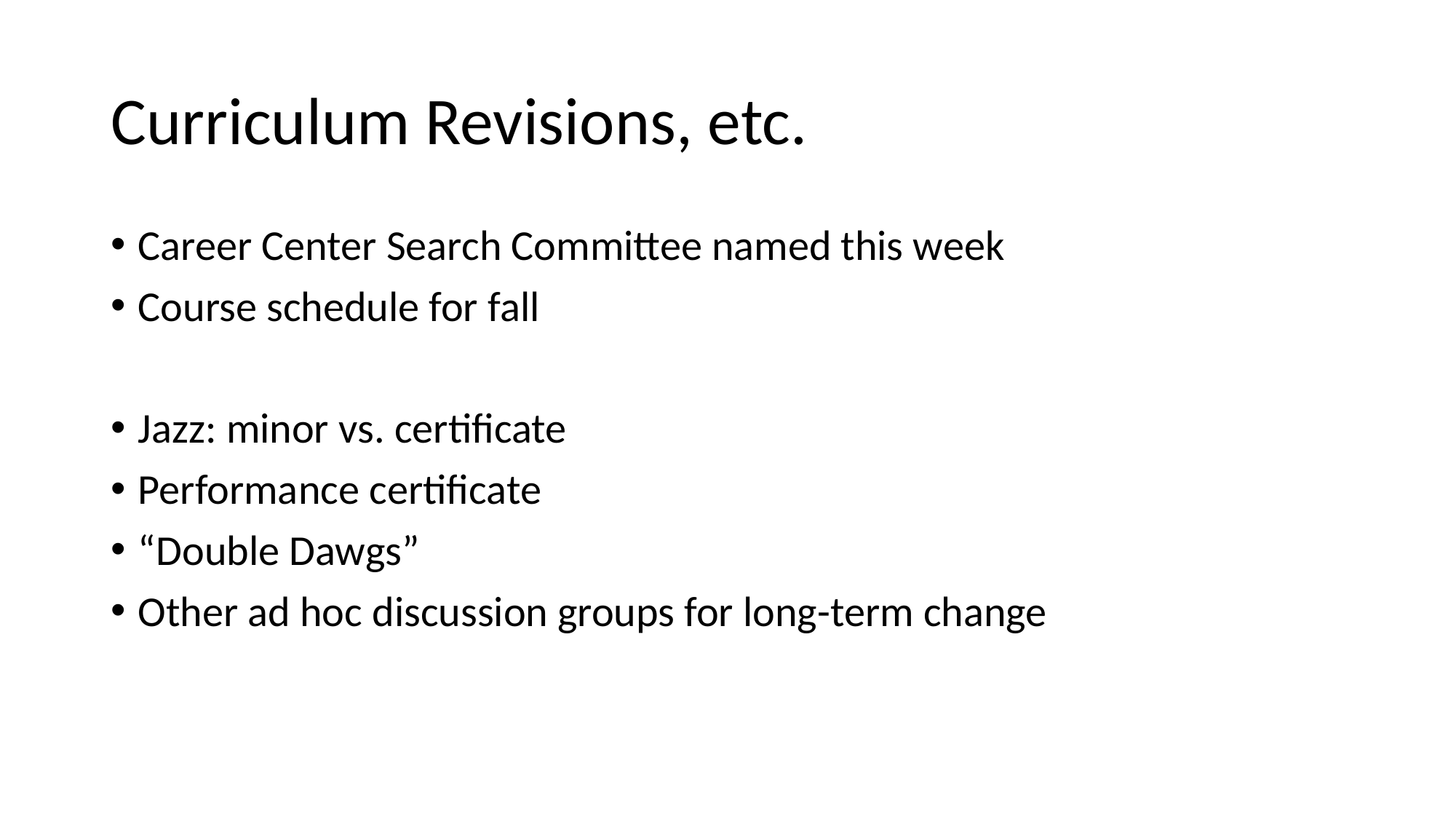

# Curriculum Revisions, etc.
Career Center Search Committee named this week
Course schedule for fall

Jazz: minor vs. certificate
Performance certificate
“Double Dawgs”
Other ad hoc discussion groups for long-term change